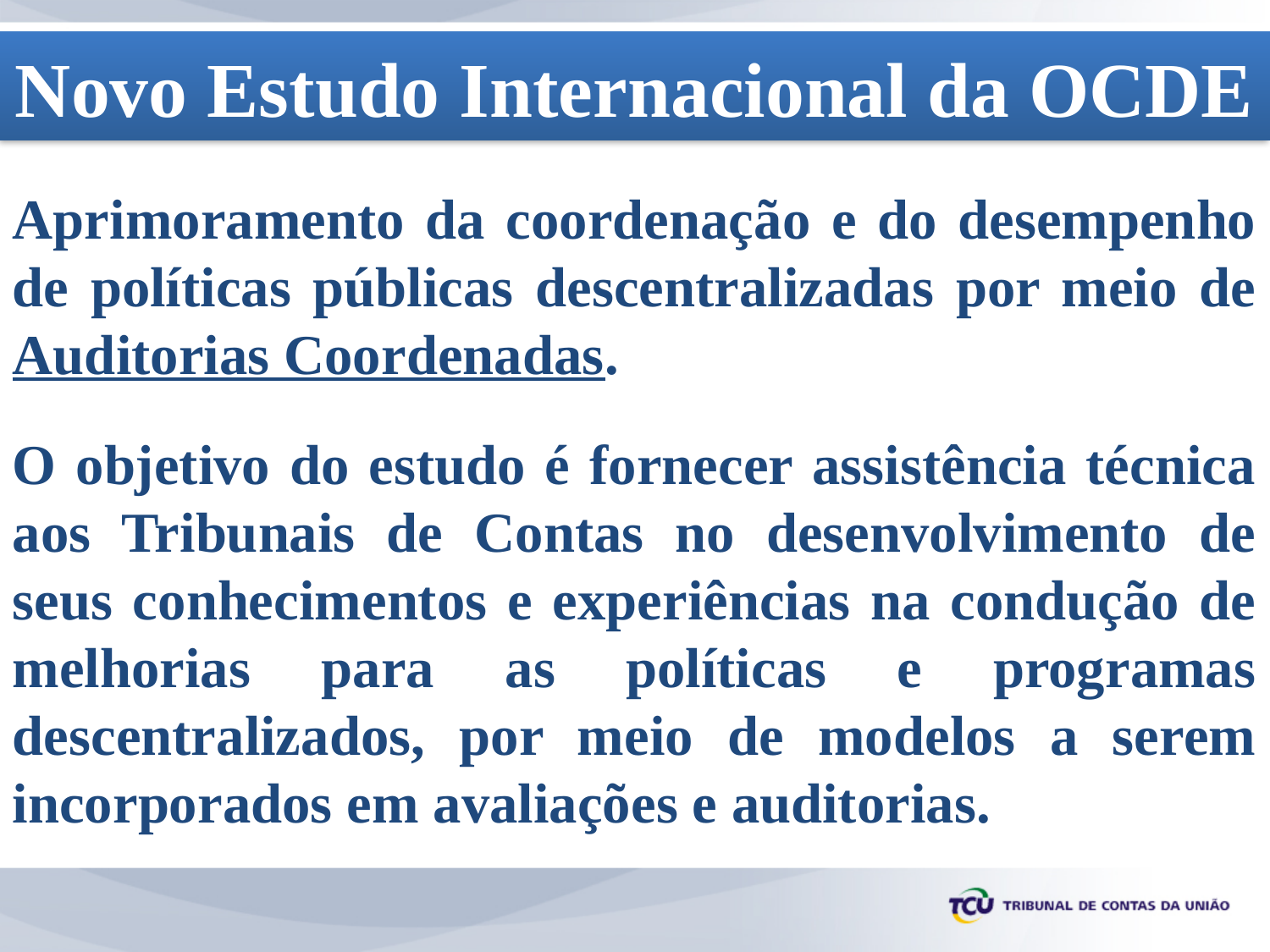

Novo Estudo Internacional da OCDE
Aprimoramento da coordenação e do desempenho de políticas públicas descentralizadas por meio de Auditorias Coordenadas.
O objetivo do estudo é fornecer assistência técnica aos Tribunais de Contas no desenvolvimento de seus conhecimentos e experiências na condução de melhorias para as políticas e programas descentralizados, por meio de modelos a serem incorporados em avaliações e auditorias.